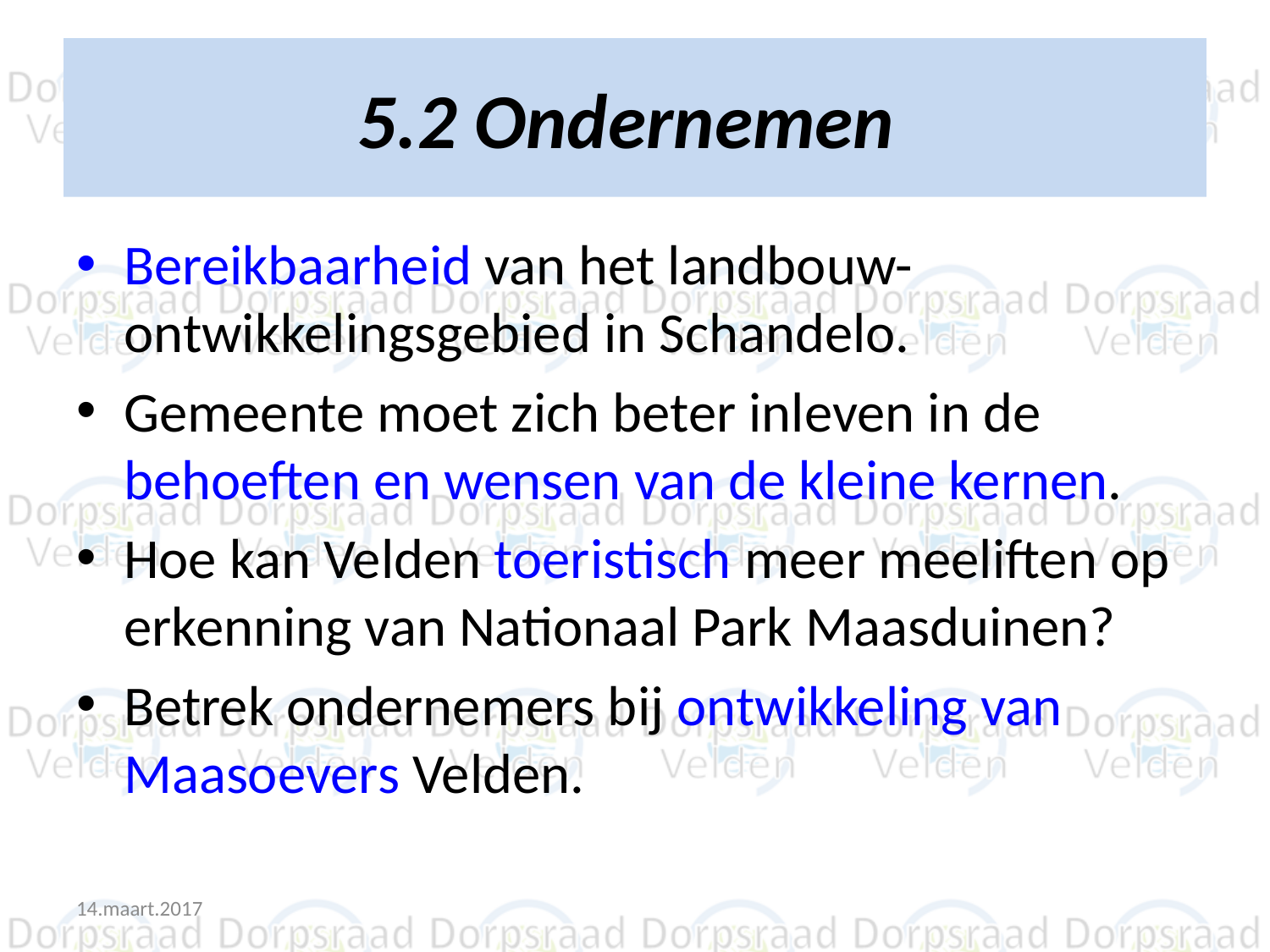

# 5.2 Ondernemen
Bereikbaarheid van het landbouw-ontwikkelingsgebied in Schandelo.
Gemeente moet zich beter inleven in de behoeften en wensen van de kleine kernen.
Hoe kan Velden toeristisch meer meeliften op erkenning van Nationaal Park Maasduinen?
Betrek ondernemers bij ontwikkeling van Maasoevers Velden.
14.maart.2017